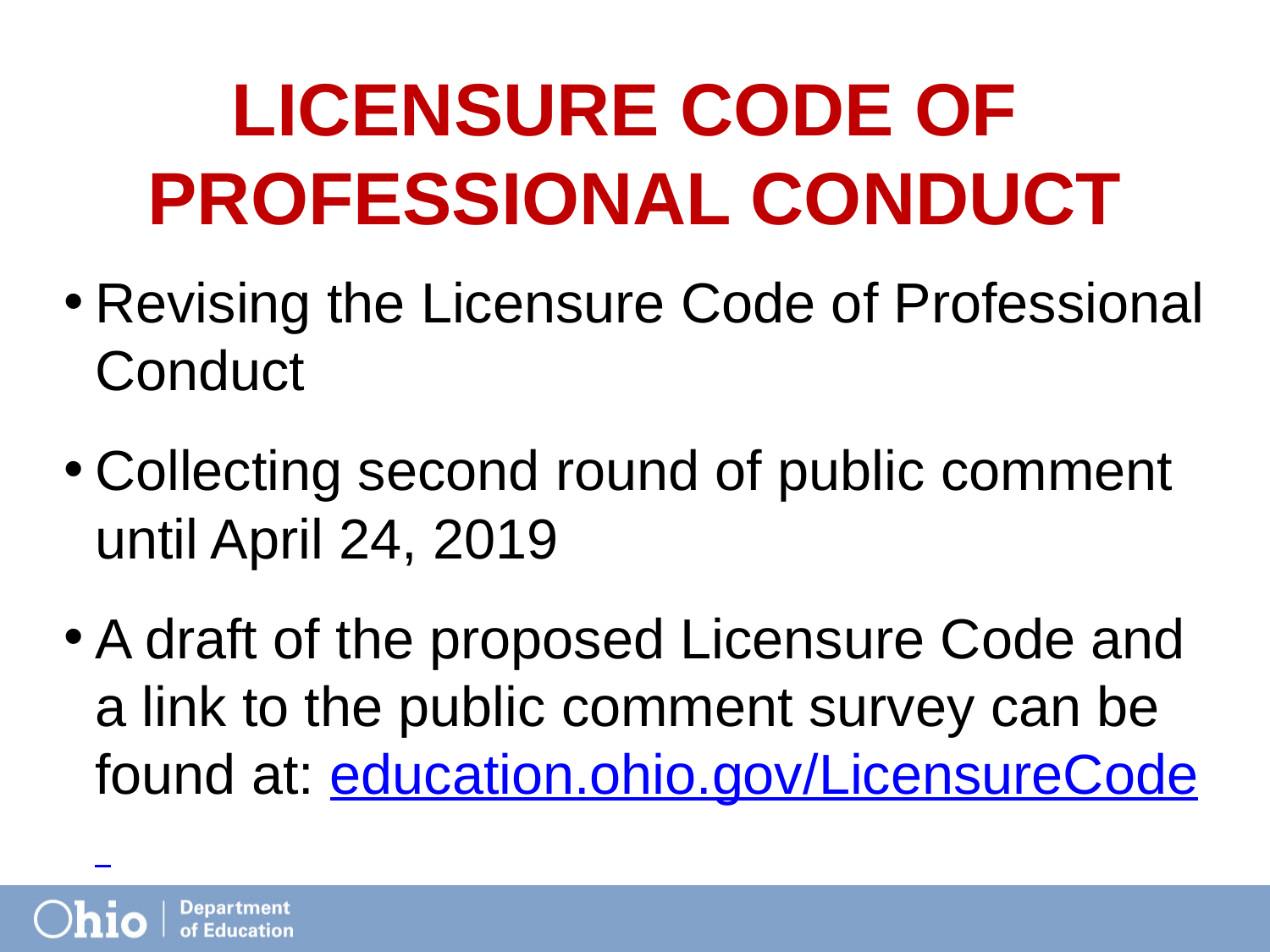

# Licensure Code of Professional Conduct
Revising the Licensure Code of Professional Conduct
Collecting second round of public comment until April 24, 2019
A draft of the proposed Licensure Code and a link to the public comment survey can be found at: education.ohio.gov/LicensureCode